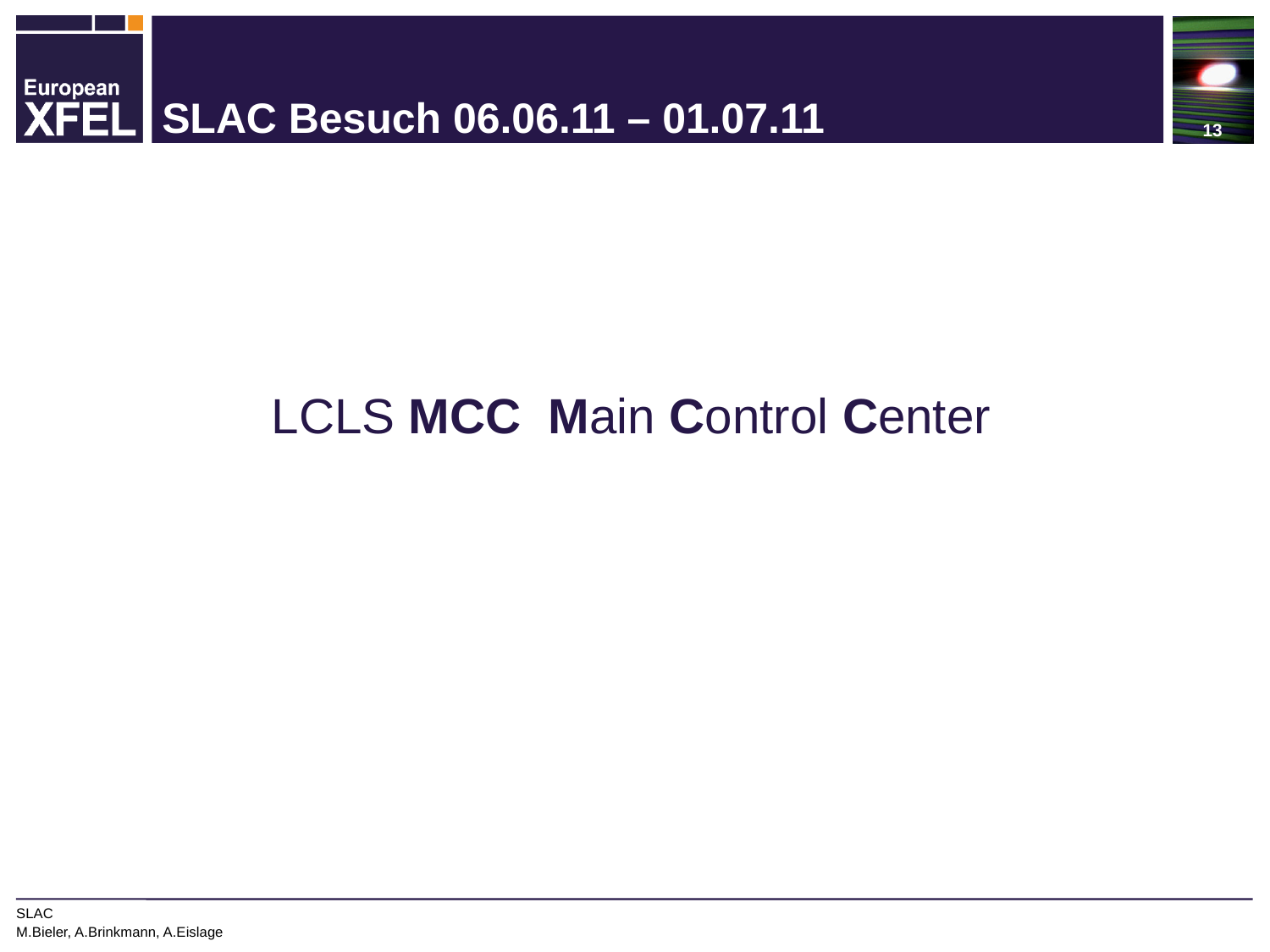

13
# SLAC Besuch 06.06.11 – 01.07.11
LCLS MCC  Main Control Center
SLAC
M.Bieler, A.Brinkmann, A.Eislage